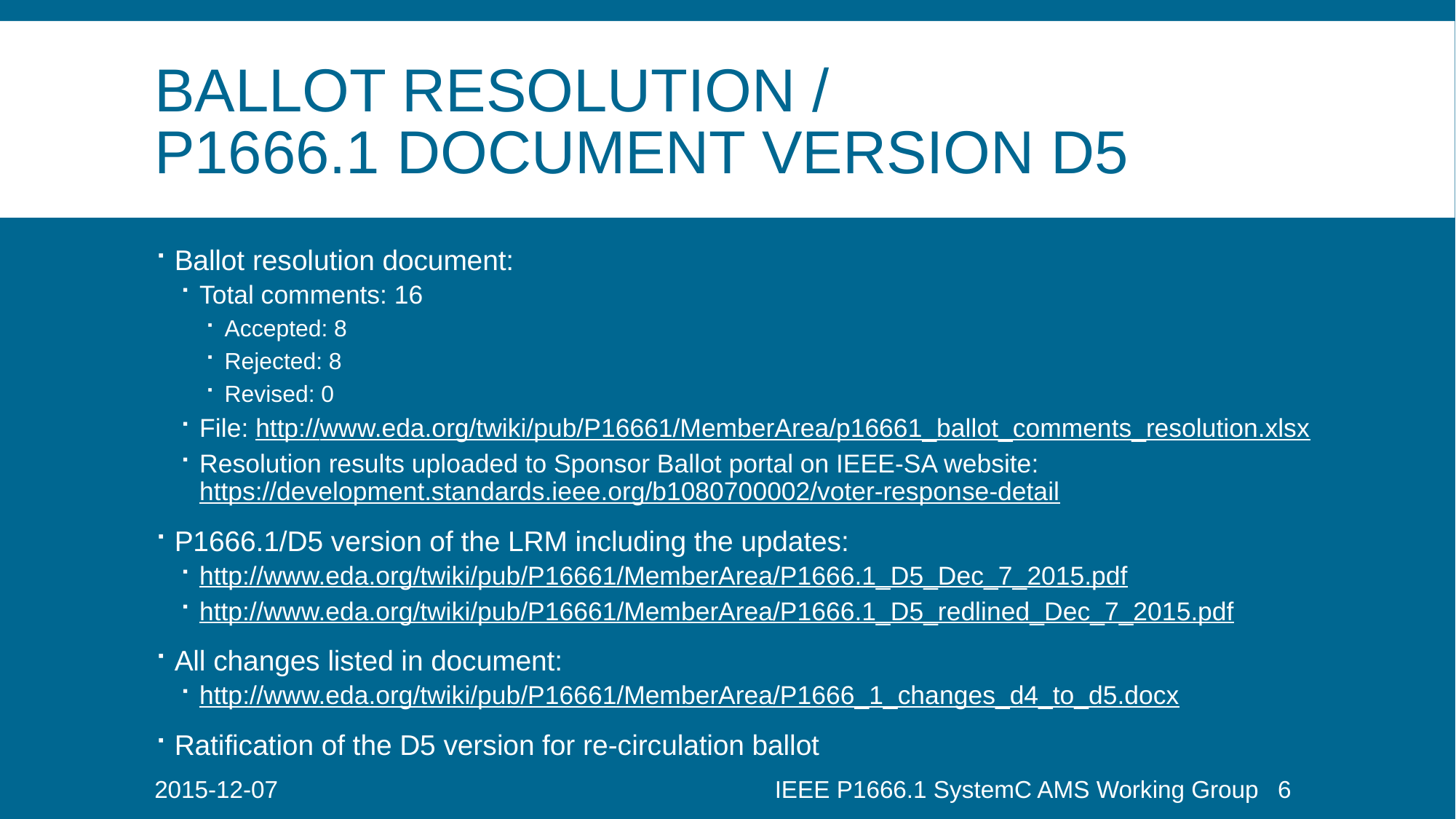

# Ballot resolution / P1666.1 document version D5
Ballot resolution document:
Total comments: 16
Accepted: 8
Rejected: 8
Revised: 0
File: http://www.eda.org/twiki/pub/P16661/MemberArea/p16661_ballot_comments_resolution.xlsx
Resolution results uploaded to Sponsor Ballot portal on IEEE-SA website:
https://development.standards.ieee.org/b1080700002/voter-response-detail
P1666.1/D5 version of the LRM including the updates:
http://www.eda.org/twiki/pub/P16661/MemberArea/P1666.1_D5_Dec_7_2015.pdf
http://www.eda.org/twiki/pub/P16661/MemberArea/P1666.1_D5_redlined_Dec_7_2015.pdf
All changes listed in document:
http://www.eda.org/twiki/pub/P16661/MemberArea/P1666_1_changes_d4_to_d5.docx
Ratification of the D5 version for re-circulation ballot
2015-12-07
IEEE P1666.1 SystemC AMS Working Group
6